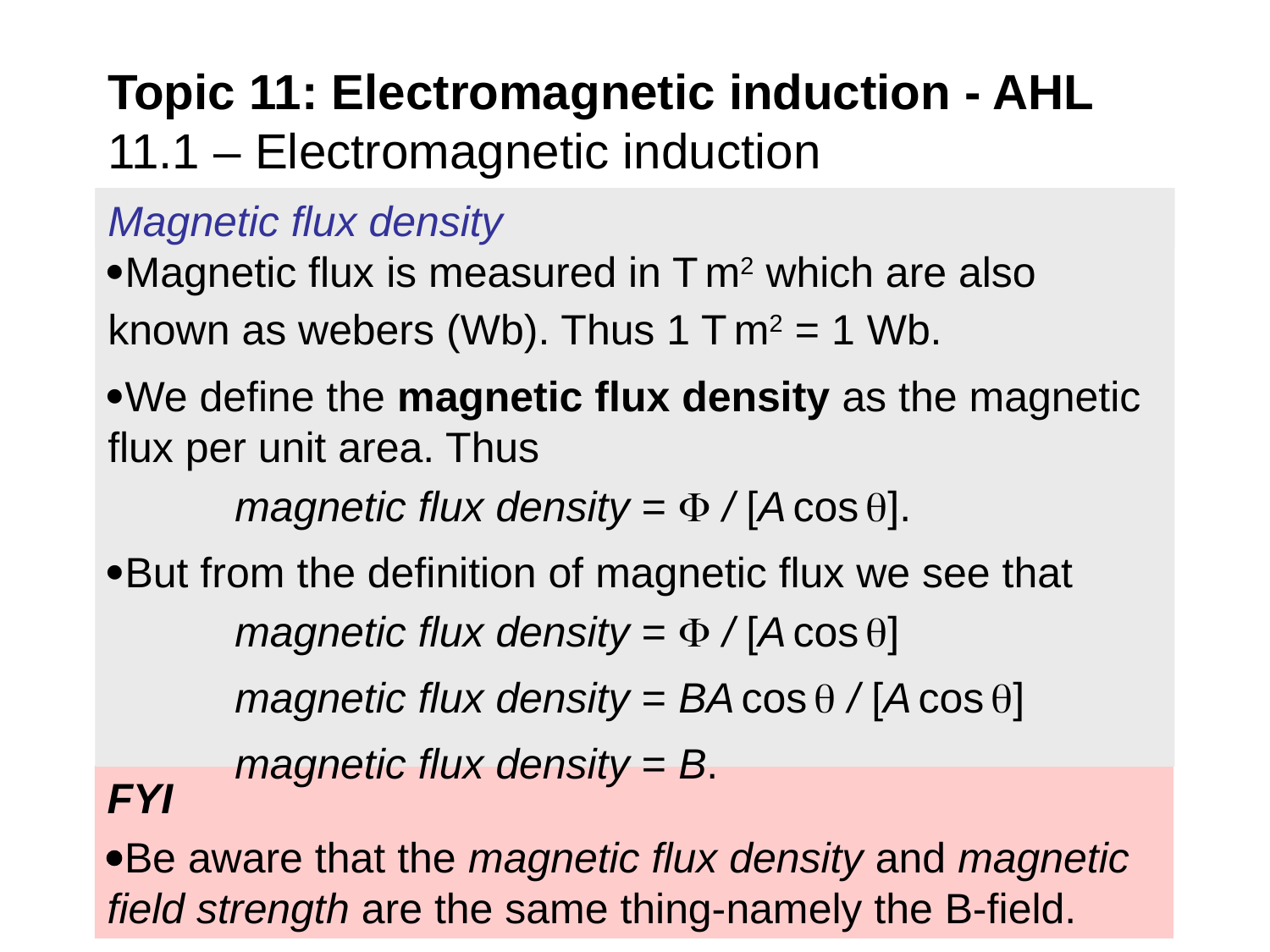

Topic 11: Electromagnetic induction - AHL
11.1 – Electromagnetic induction
Define magnetic flux and magnetic flux linkage.
•Magnetic flux is measured in T m2 which are also known as webers (Wb). Thus 1 T m2 = 1 Wb.
•We define the magnetic flux density as the magnetic flux per unit area. Thus
     	magnetic flux density = Φ / [A cos θ].
•But from the definition of magnetic flux we see that
     	magnetic flux density = Φ / [A cos θ]
     	magnetic flux density = BA cos θ / [A cos θ]
     	magnetic flux density = B.
Magnetic flux density
FYI
•Be aware that the magnetic flux density and magnetic field strength are the same thing-namely the B-field.